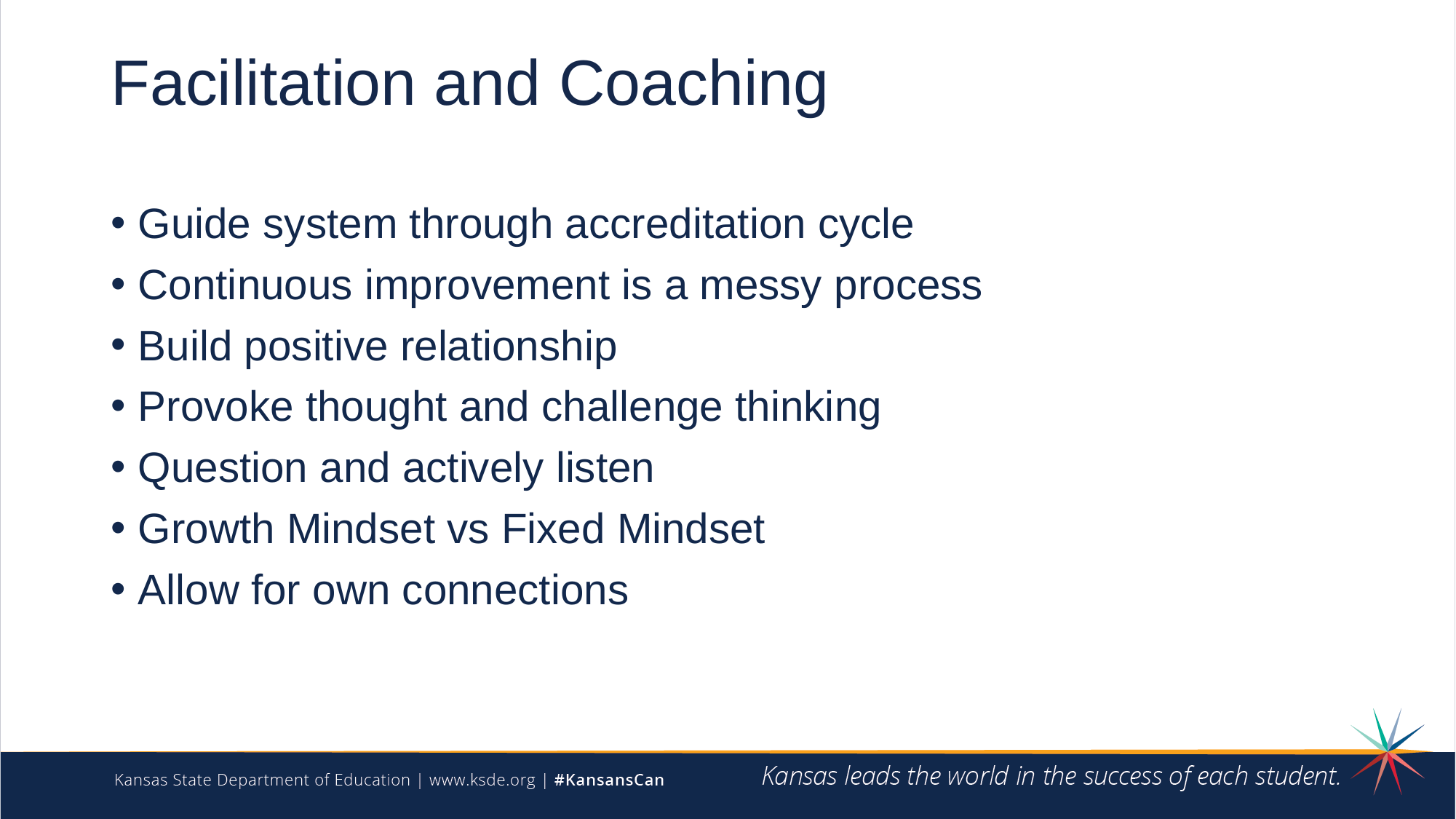

# Facilitation and Coaching
Guide system through accreditation cycle
Continuous improvement is a messy process
Build positive relationship
Provoke thought and challenge thinking
Question and actively listen
Growth Mindset vs Fixed Mindset
Allow for own connections